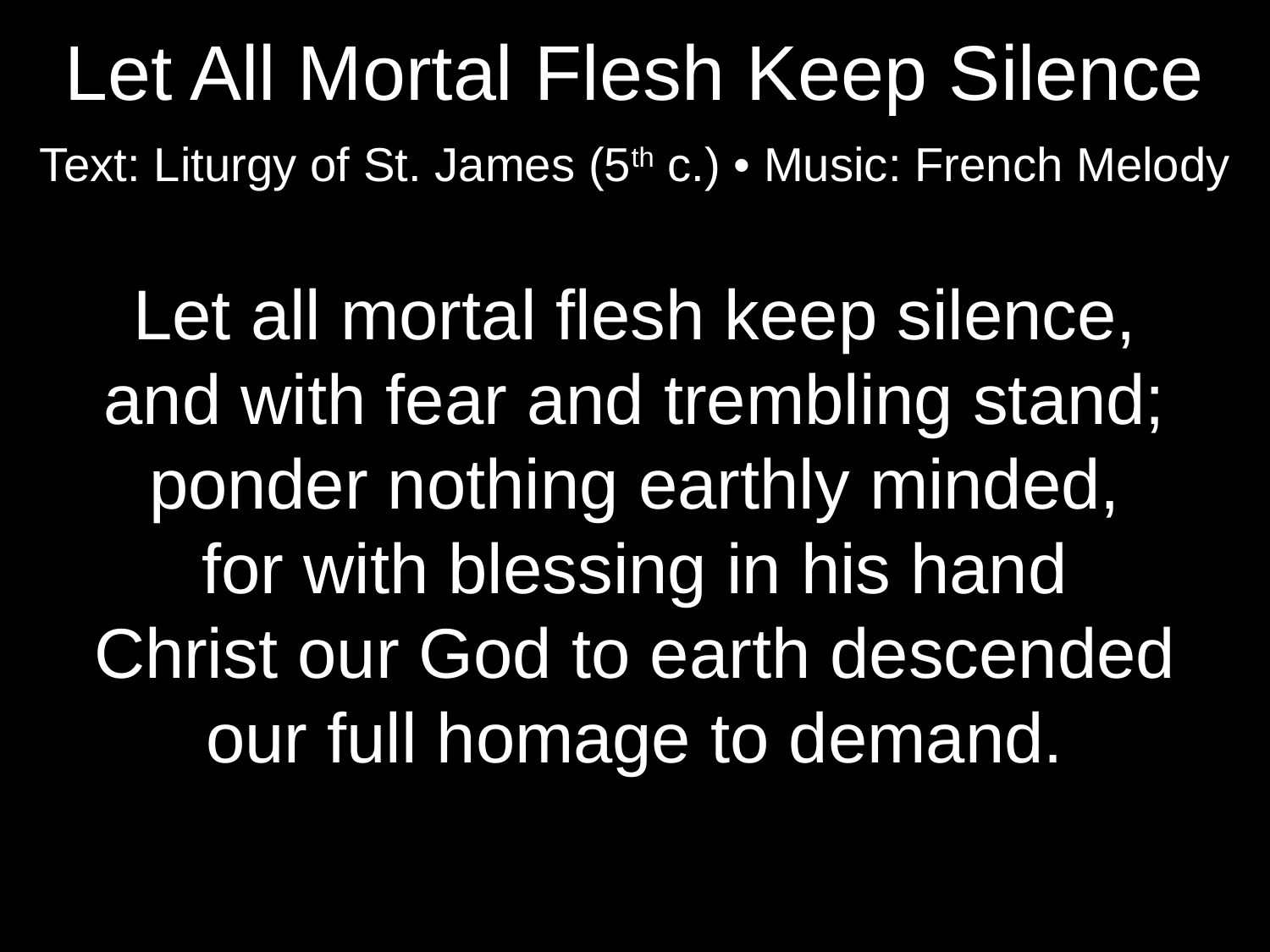

Let All Mortal Flesh Keep Silence
Text: Liturgy of St. James (5th c.) • Music: French Melody
Let all mortal flesh keep silence,
and with fear and trembling stand;
ponder nothing earthly minded,
for with blessing in his hand
Christ our God to earth descended
our full homage to demand.